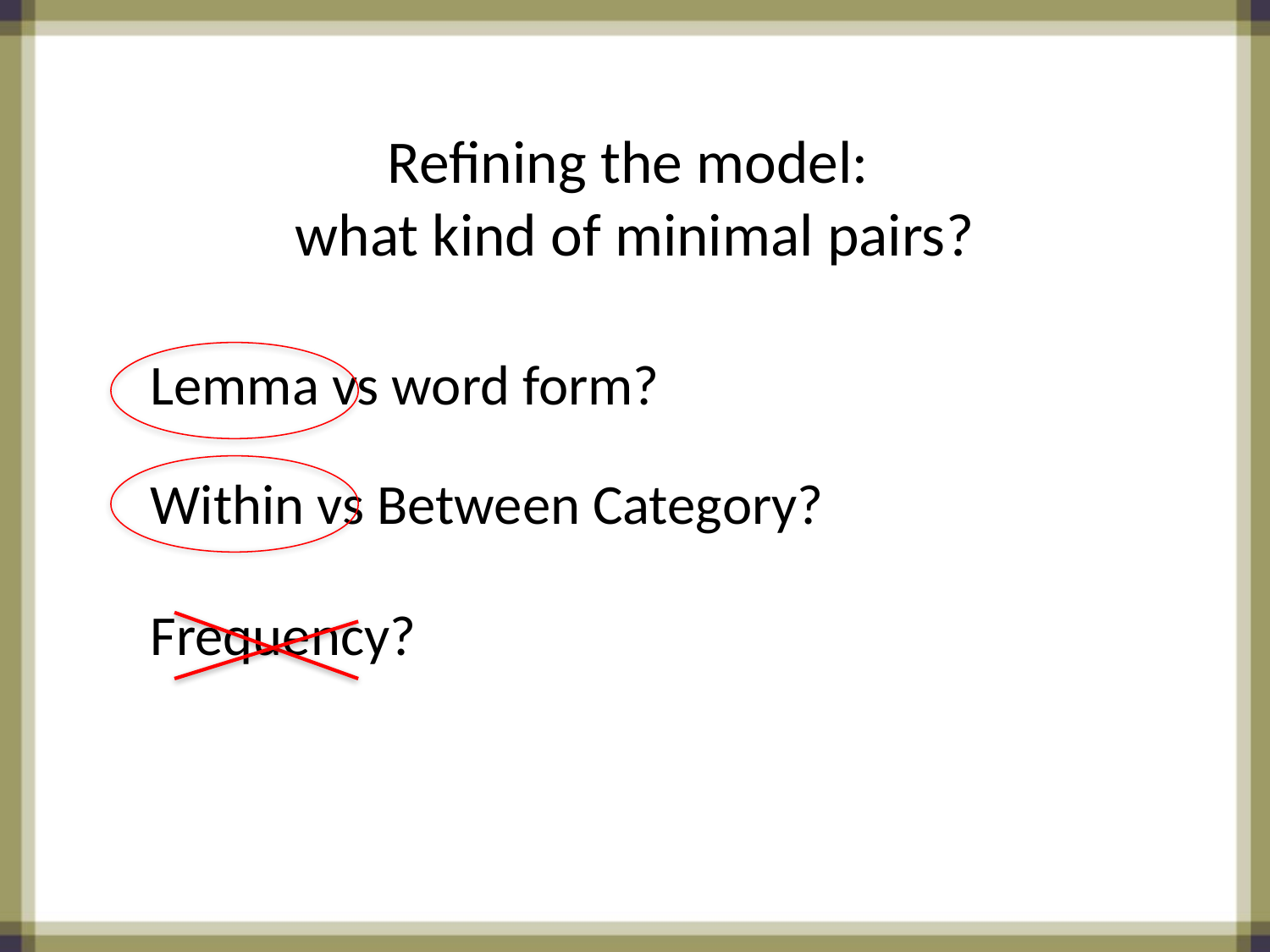

# Refining the model: what kind of minimal pairs?

Lemma vs word form?

Within vs Between Category?
Frequency?